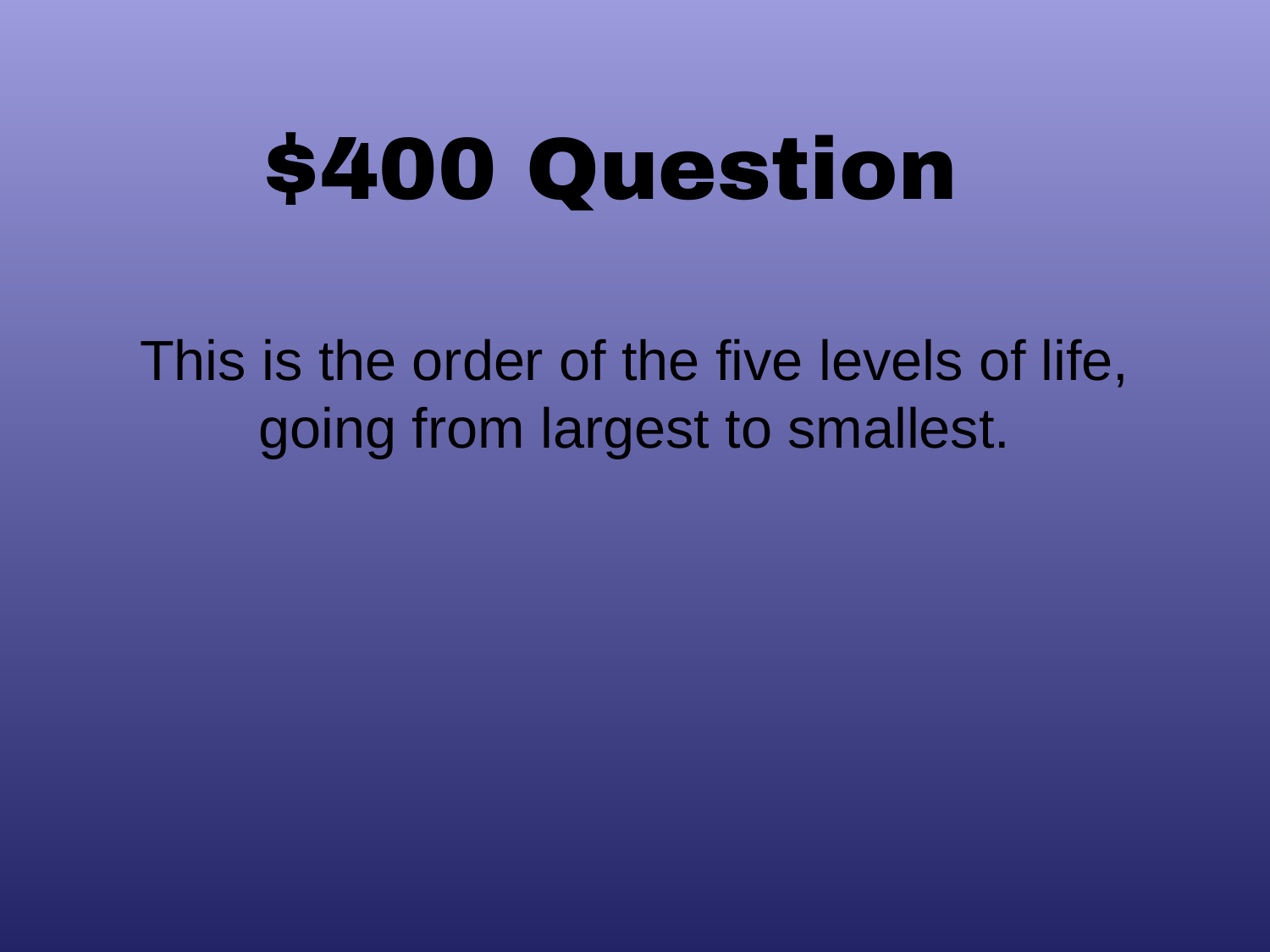

# $400 Question
This is the order of the five levels of life, going from largest to smallest.